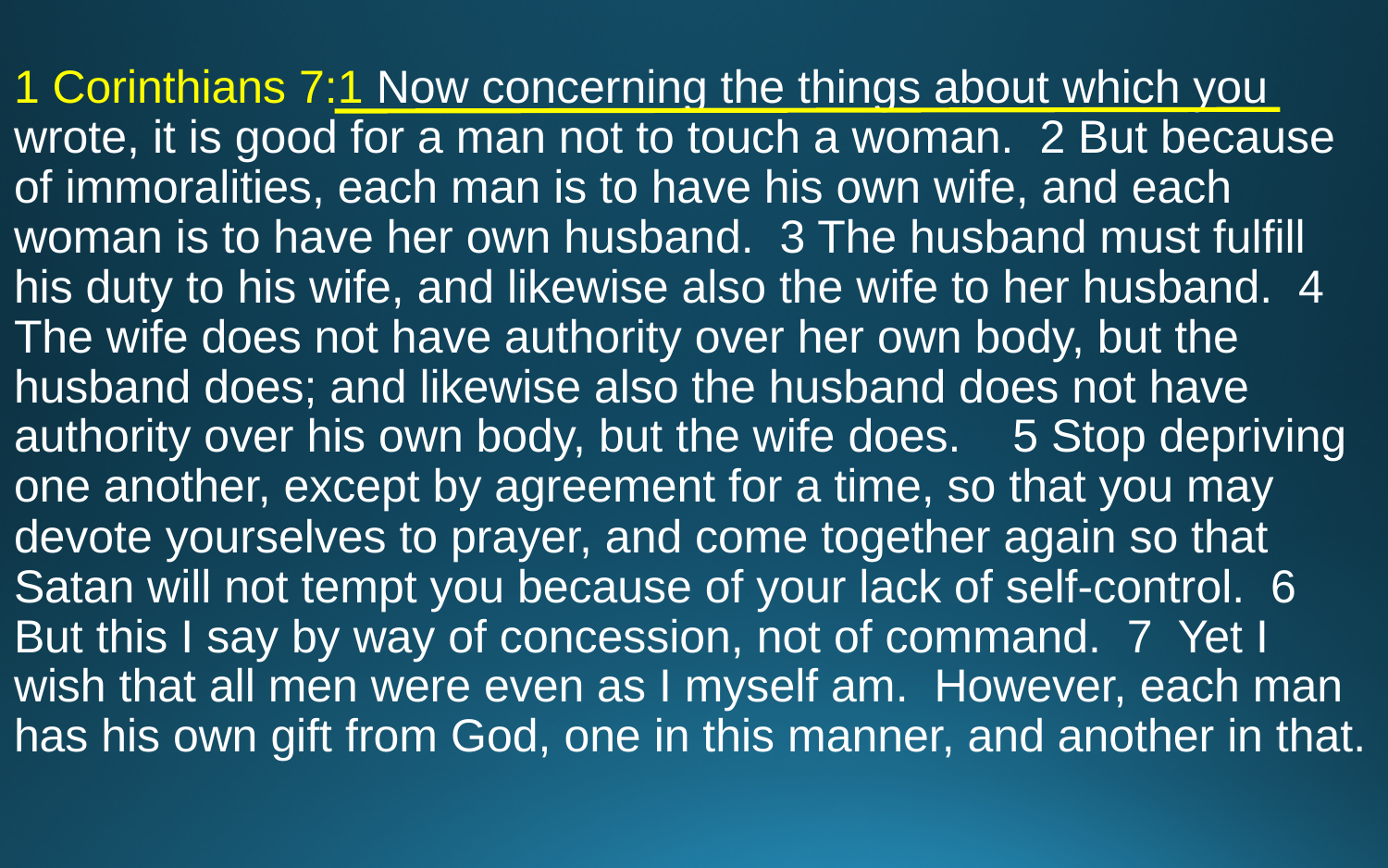

1 Corinthians 7:1 Now concerning the things about which you wrote, it is good for a man not to touch a woman.  2 But because of immoralities, each man is to have his own wife, and each woman is to have her own husband.  3 The husband must fulfill his duty to his wife, and likewise also the wife to her husband.  4 The wife does not have authority over her own body, but the husband does; and likewise also the husband does not have authority over his own body, but the wife does.    5 Stop depriving one another, except by agreement for a time, so that you may devote yourselves to prayer, and come together again so that Satan will not tempt you because of your lack of self-control.  6 But this I say by way of concession, not of command.  7  Yet I wish that all men were even as I myself am.  However, each man has his own gift from God, one in this manner, and another in that.